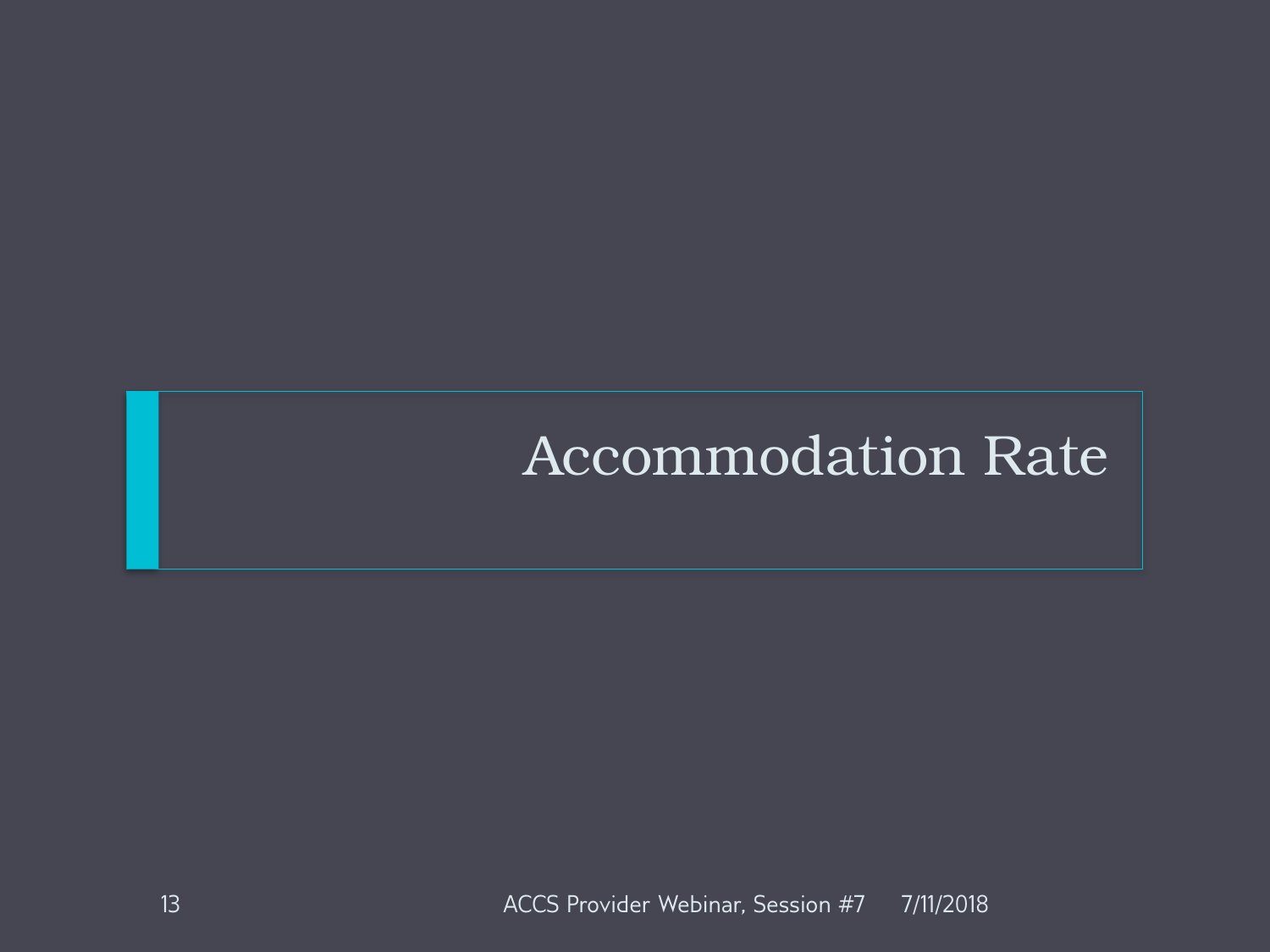

# Accommodation Rate
13
ACCS Provider Webinar, Session #7
7/11/2018